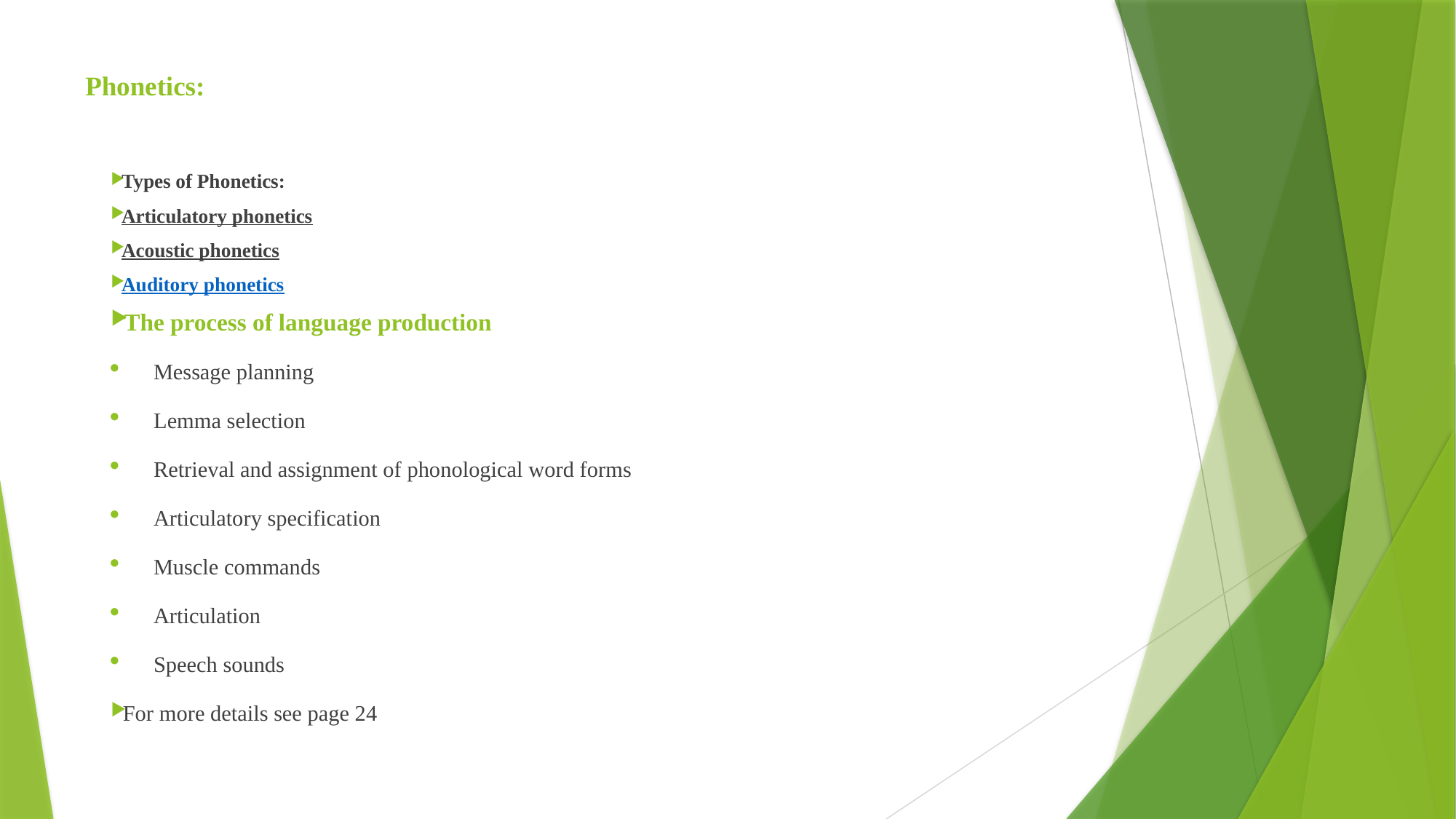

# Phonetics:
Types of Phonetics:
Articulatory phonetics
Acoustic phonetics
Auditory phonetics
The process of language production
Message planning
Lemma selection
Retrieval and assignment of phonological word forms
Articulatory specification
Muscle commands
Articulation
Speech sounds
For more details see page 24